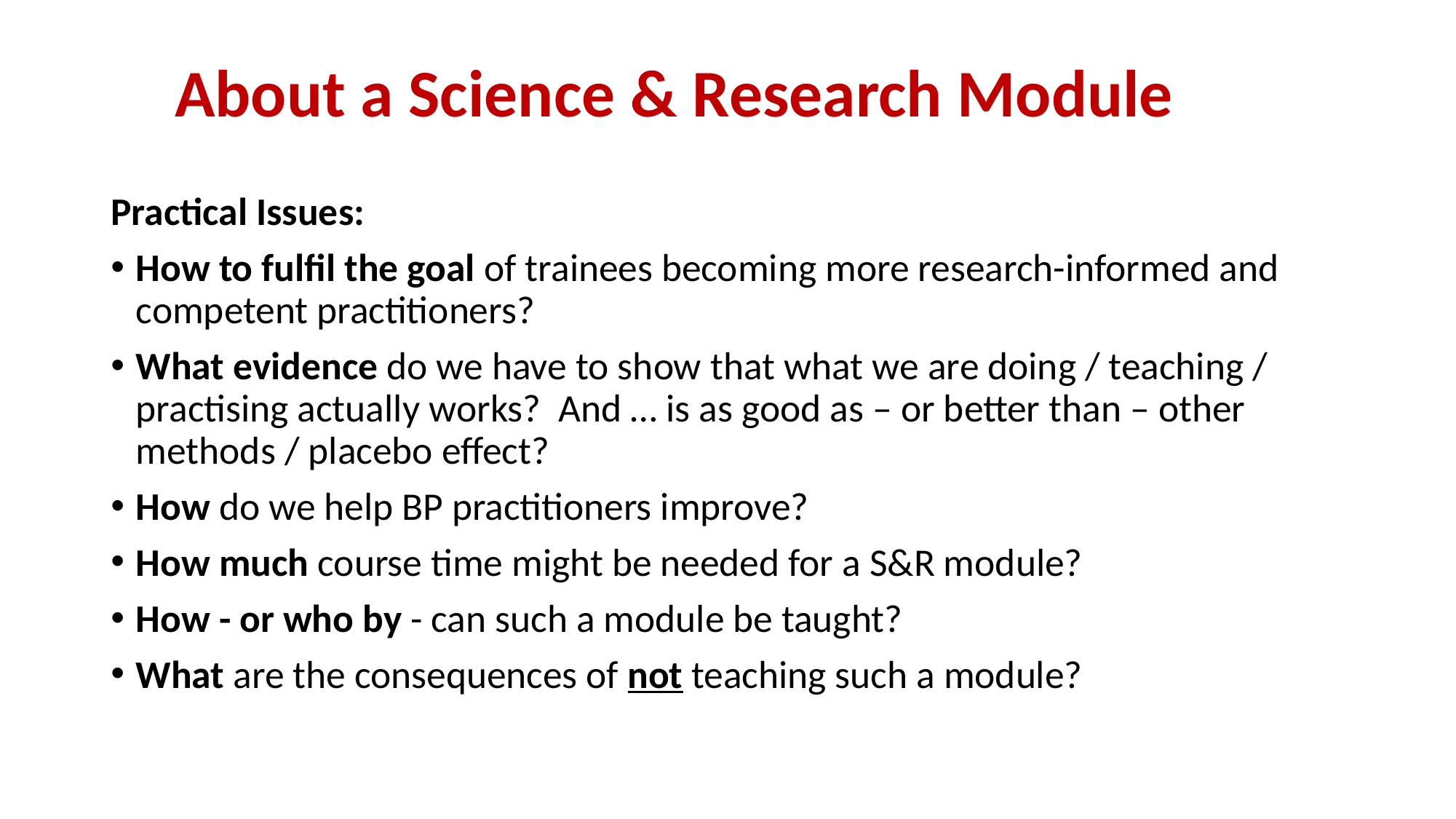

# About a Science & Research Module
Practical Issues:
How to fulfil the goal of trainees becoming more research-informed and competent practitioners?
What evidence do we have to show that what we are doing / teaching / practising actually works?  And … is as good as – or better than – other methods / placebo effect?
How do we help BP practitioners improve?
How much course time might be needed for a S&R module?
How - or who by - can such a module be taught?
What are the consequences of not teaching such a module?